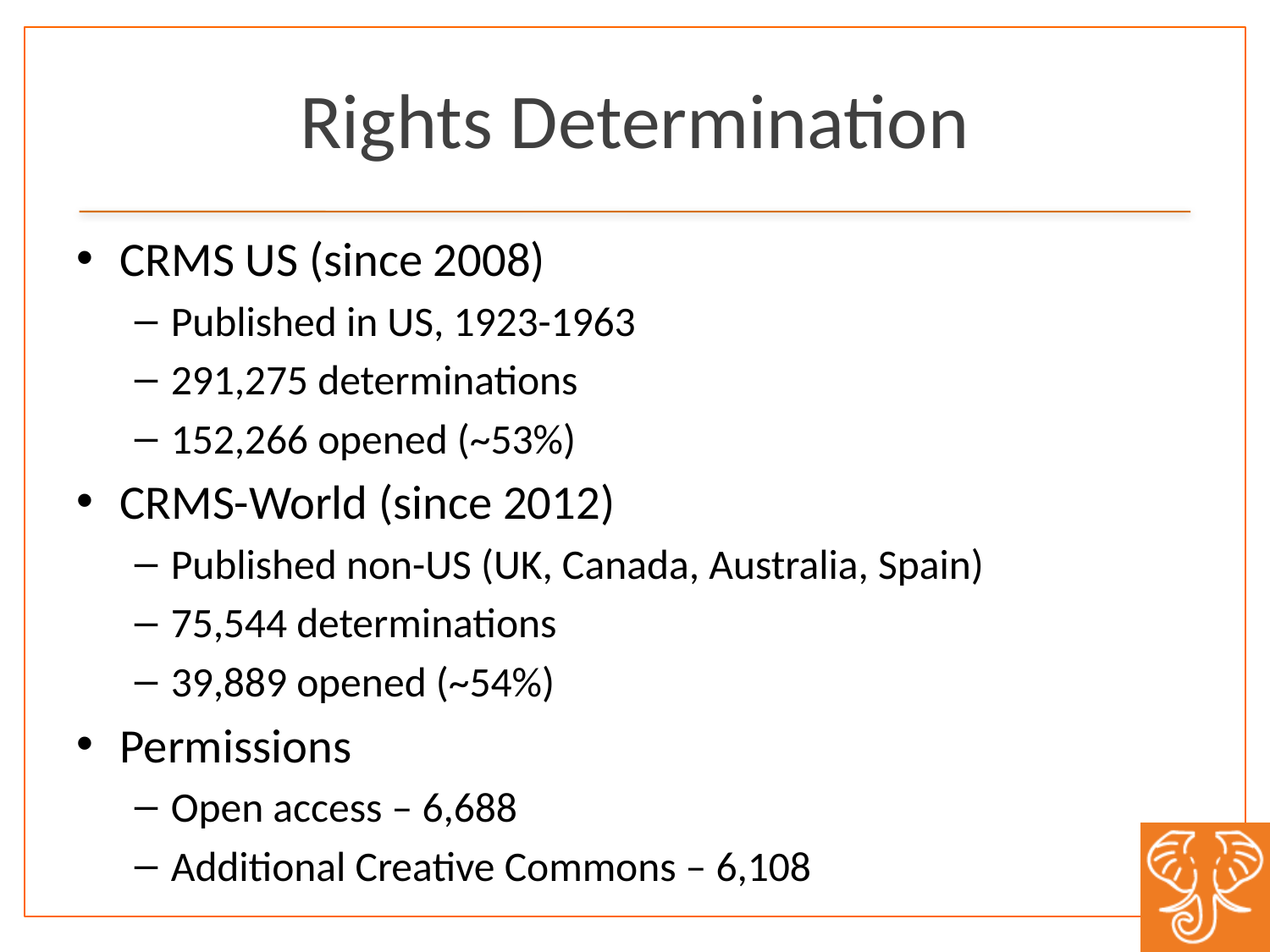

# Rights Determination
CRMS US (since 2008)
Published in US, 1923-1963
291,275 determinations
152,266 opened (~53%)
CRMS-World (since 2012)
Published non-US (UK, Canada, Australia, Spain)
75,544 determinations
39,889 opened (~54%)
Permissions
Open access – 6,688
Additional Creative Commons – 6,108